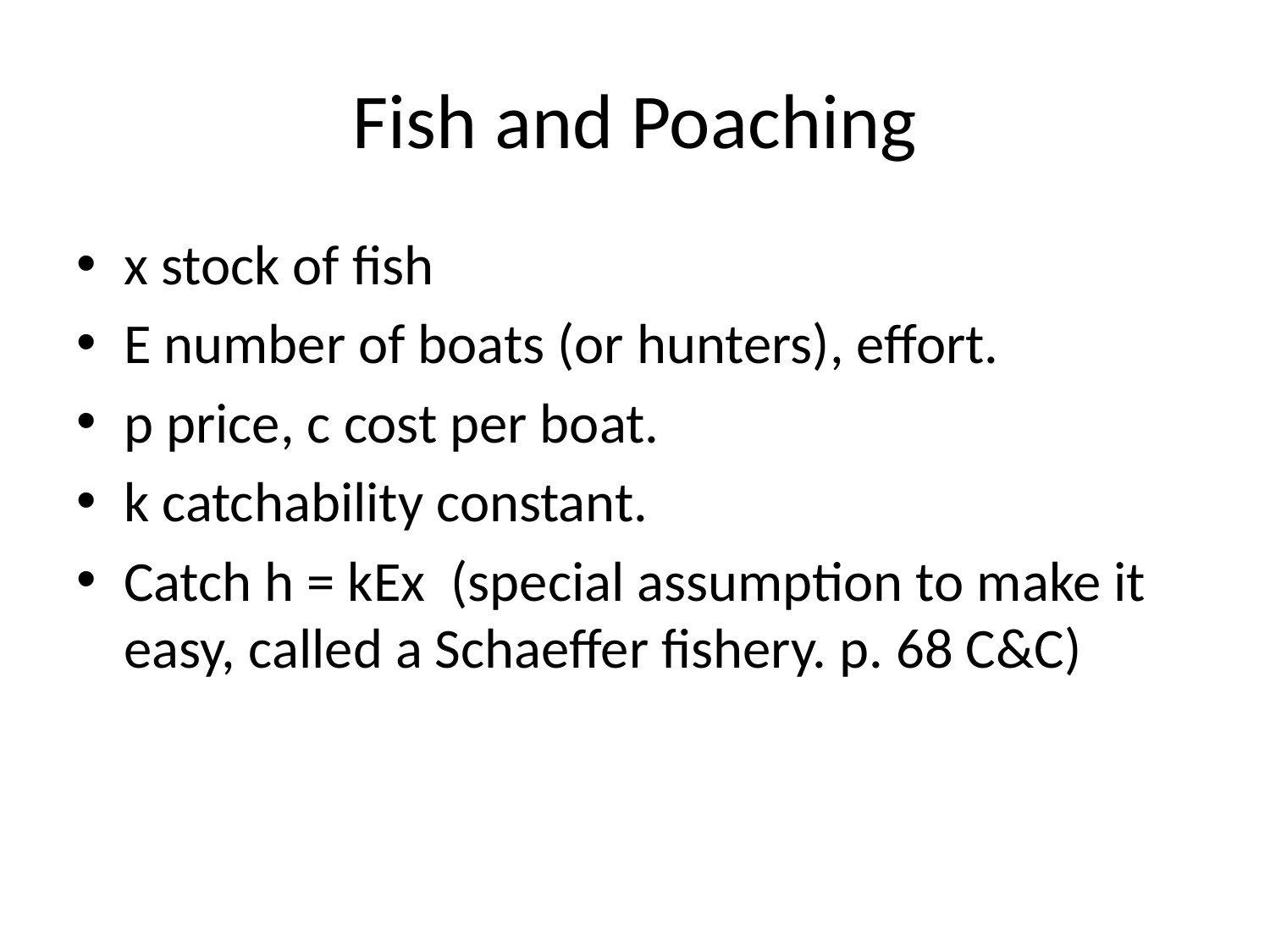

# Fish and Poaching
x stock of fish
E number of boats (or hunters), effort.
p price, c cost per boat.
k catchability constant.
Catch h = kEx  (special assumption to make it easy, called a Schaeffer fishery. p. 68 C&C)